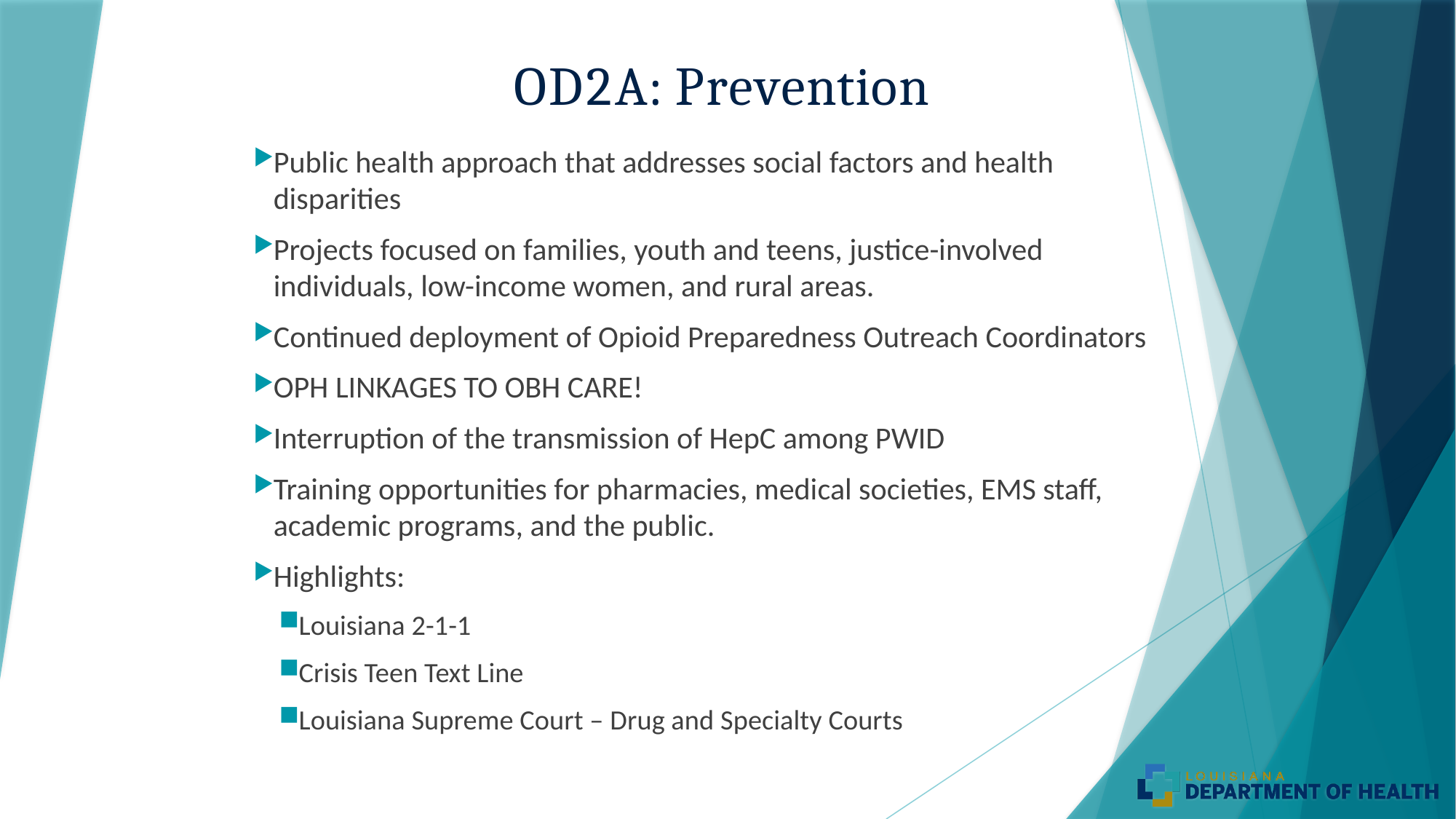

OD2A: Prevention
Public health approach that addresses social factors and health disparities
Projects focused on families, youth and teens, justice-involved individuals, low-income women, and rural areas.
Continued deployment of Opioid Preparedness Outreach Coordinators
OPH LINKAGES TO OBH CARE!
Interruption of the transmission of HepC among PWID
Training opportunities for pharmacies, medical societies, EMS staff, academic programs, and the public.
Highlights:
Louisiana 2-1-1
Crisis Teen Text Line
Louisiana Supreme Court – Drug and Specialty Courts